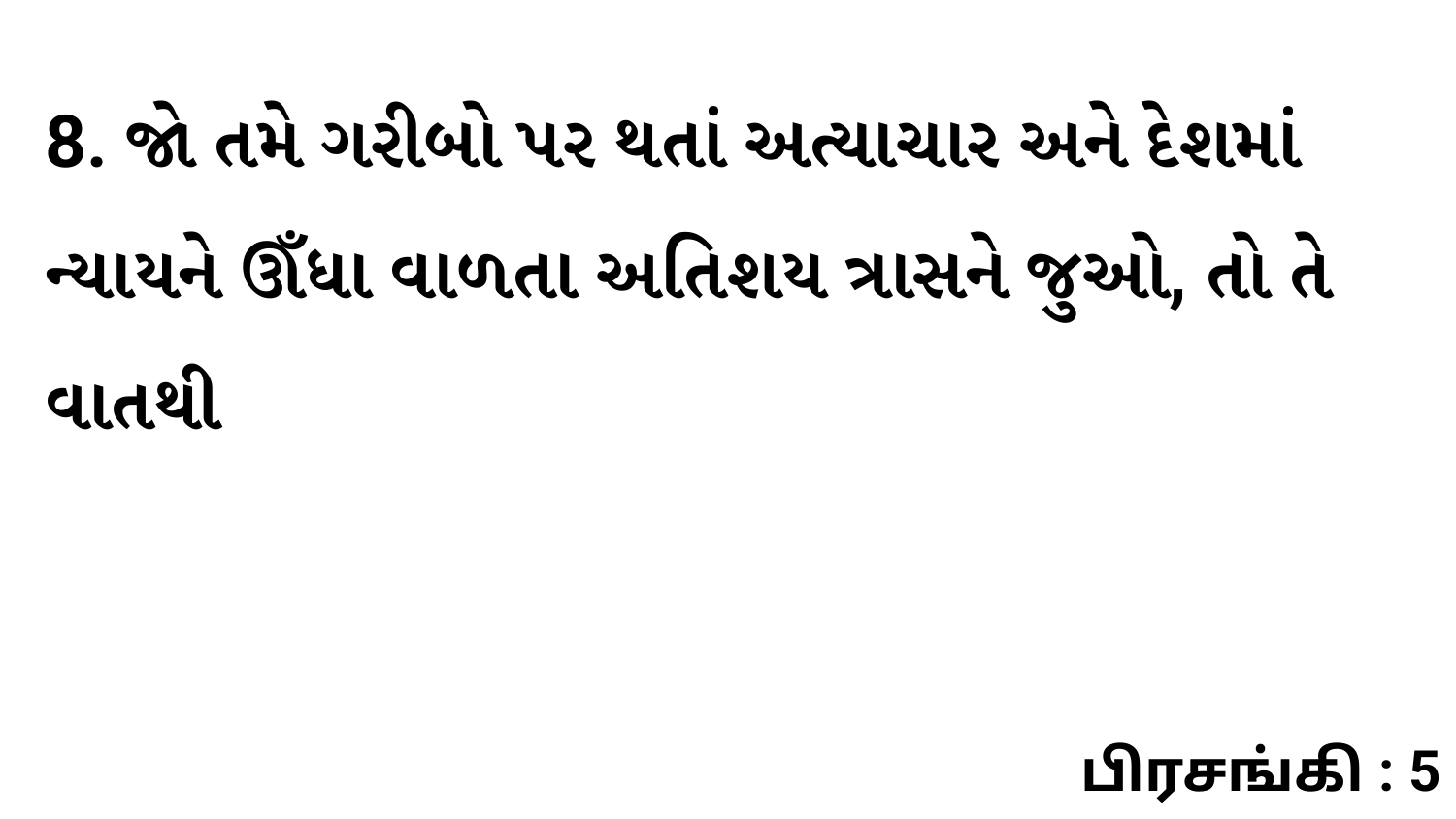

8. જો તમે ગરીબો પર થતાં અત્યાચાર અને દેશમાં ન્યાયને ઊઁધા વાળતા અતિશય ત્રાસને જુઓ, તો તે વાતથી
பிரசங்கி : 5